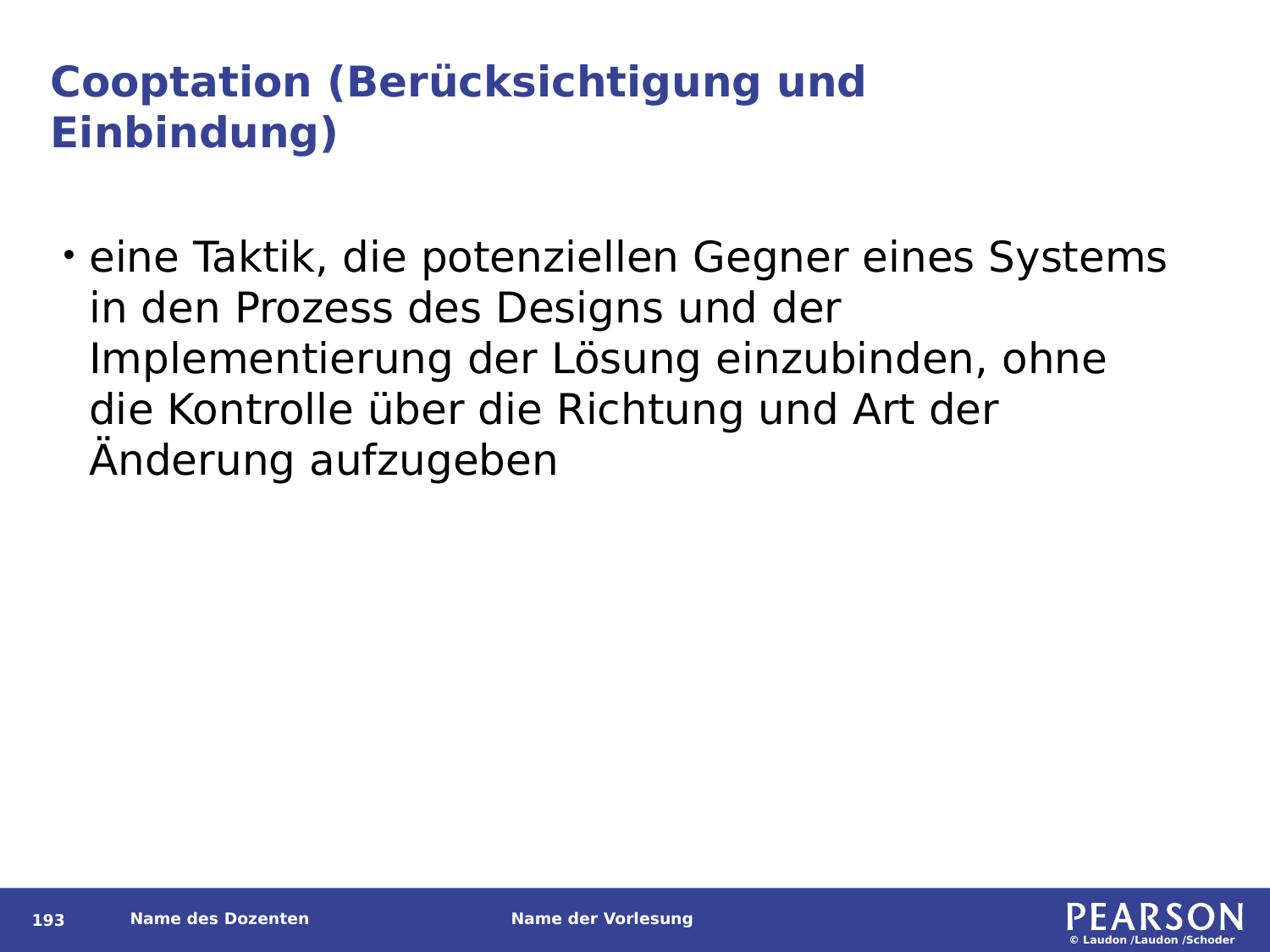

# Cooptation (Berücksichtigung und  Einbindung)

eine Taktik, die potenziellen Gegner eines Systems in den Prozess des Designs und der Implementierung der Lösung einzubinden, ohne die Kontrolle über die Richtung und Art der Änderung aufzugeben
193